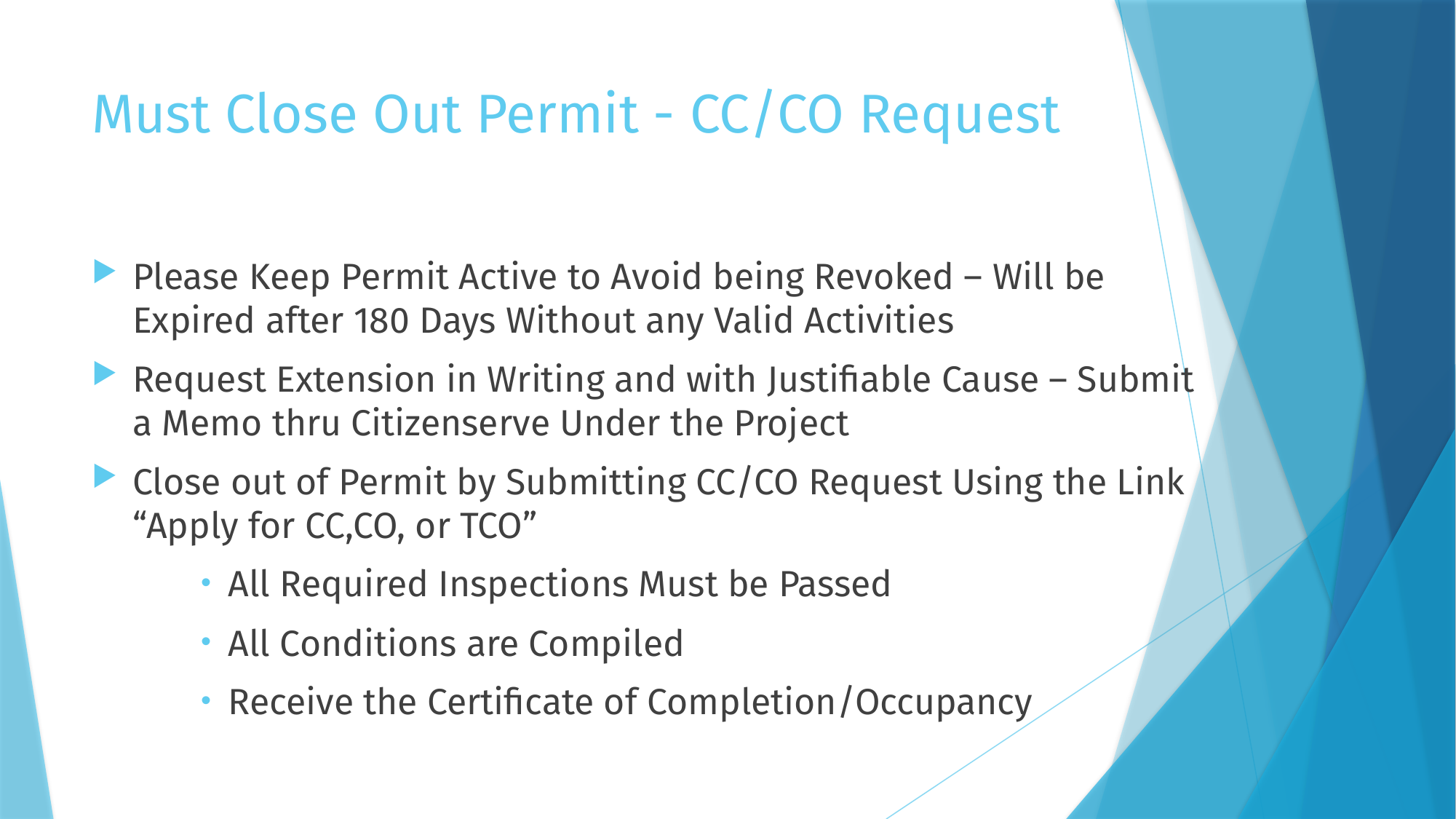

# Must Close Out Permit - CC/CO Request

Please Keep Permit Active to Avoid being Revoked – Will be Expired after 180 Days Without any Valid Activities
Request Extension in Writing and with Justifiable Cause – Submit a Memo thru Citizenserve Under the Project
Close out of Permit by Submitting CC/CO Request Using the Link “Apply for CC,CO, or TCO”
All Required Inspections Must be Passed
All Conditions are Compiled
Receive the Certificate of Completion/Occupancy